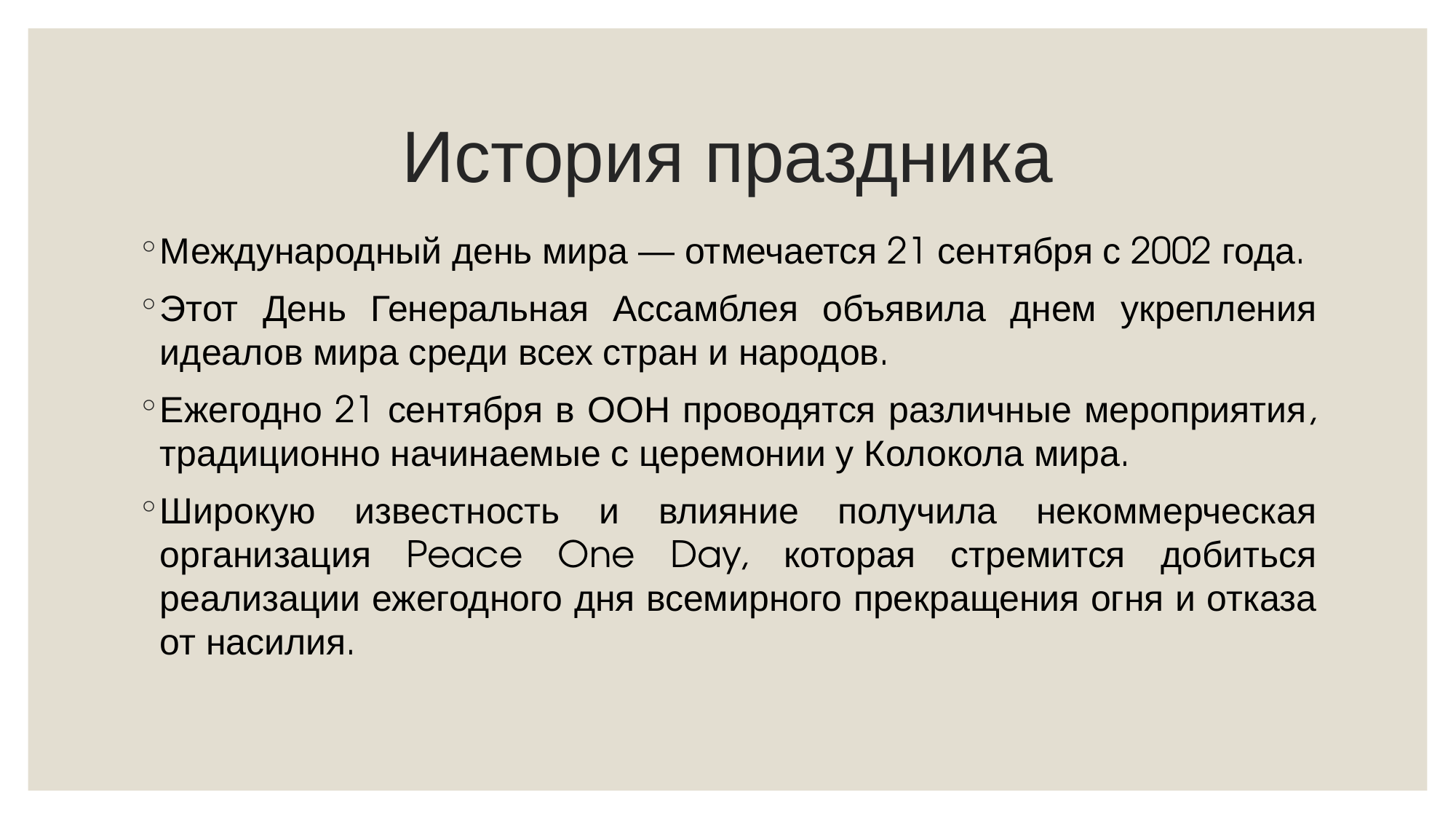

# История праздника
Международный день мира — отмечается 21 сентября с 2002 года.
Этот День Генеральная Ассамблея объявила днем укрепления идеалов мира среди всех стран и народов.
Ежегодно 21 сентября в ООН проводятся различные мероприятия, традиционно начинаемые с церемонии у Колокола мира.
Широкую известность и влияние получила некоммерческая организация Peace One Day, которая стремится добиться реализации ежегодного дня всемирного прекращения огня и отказа от насилия.